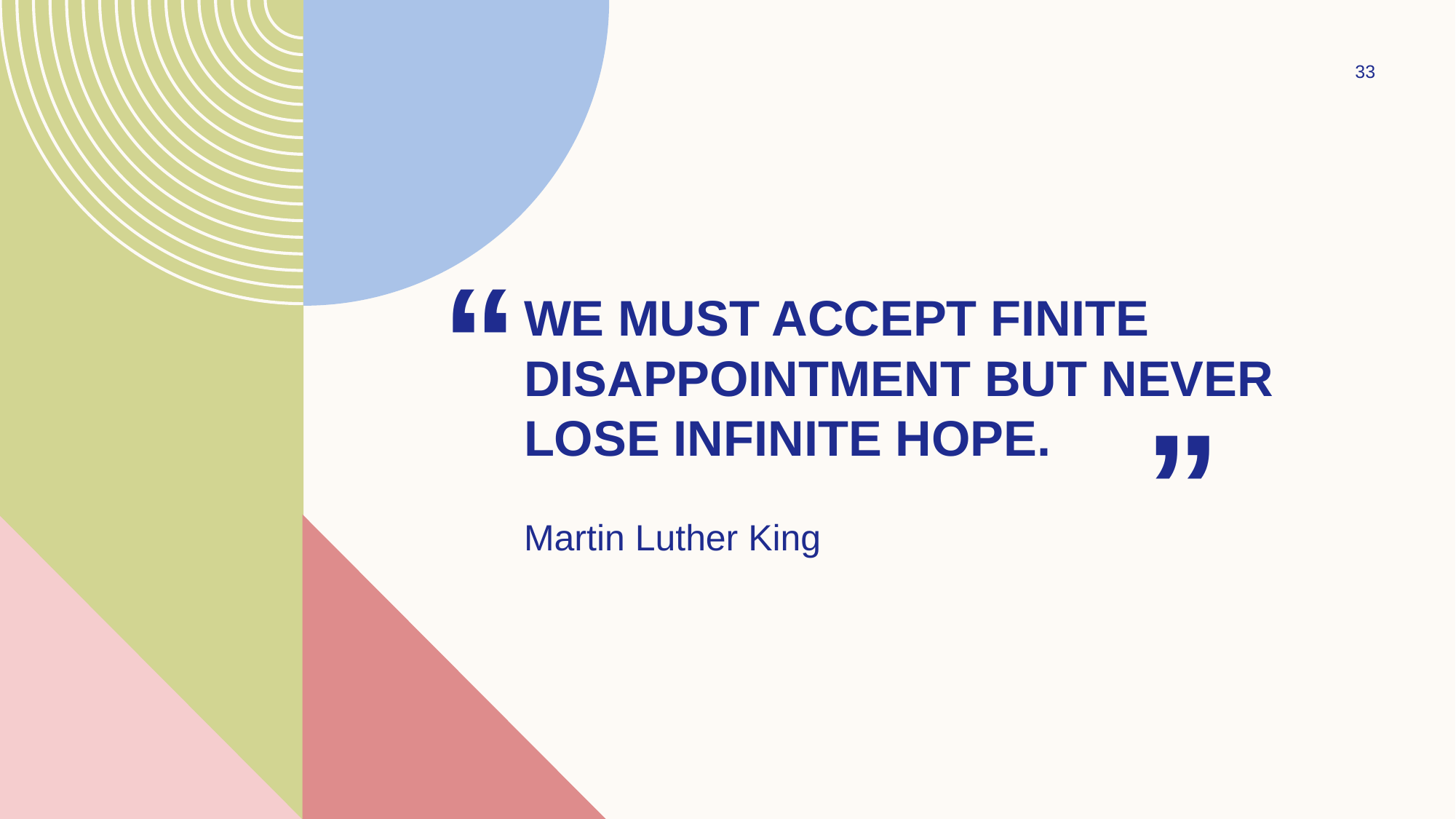

33
“
# WE must accept finite disappointment but never lose infinite hope.
”
Martin Luther King